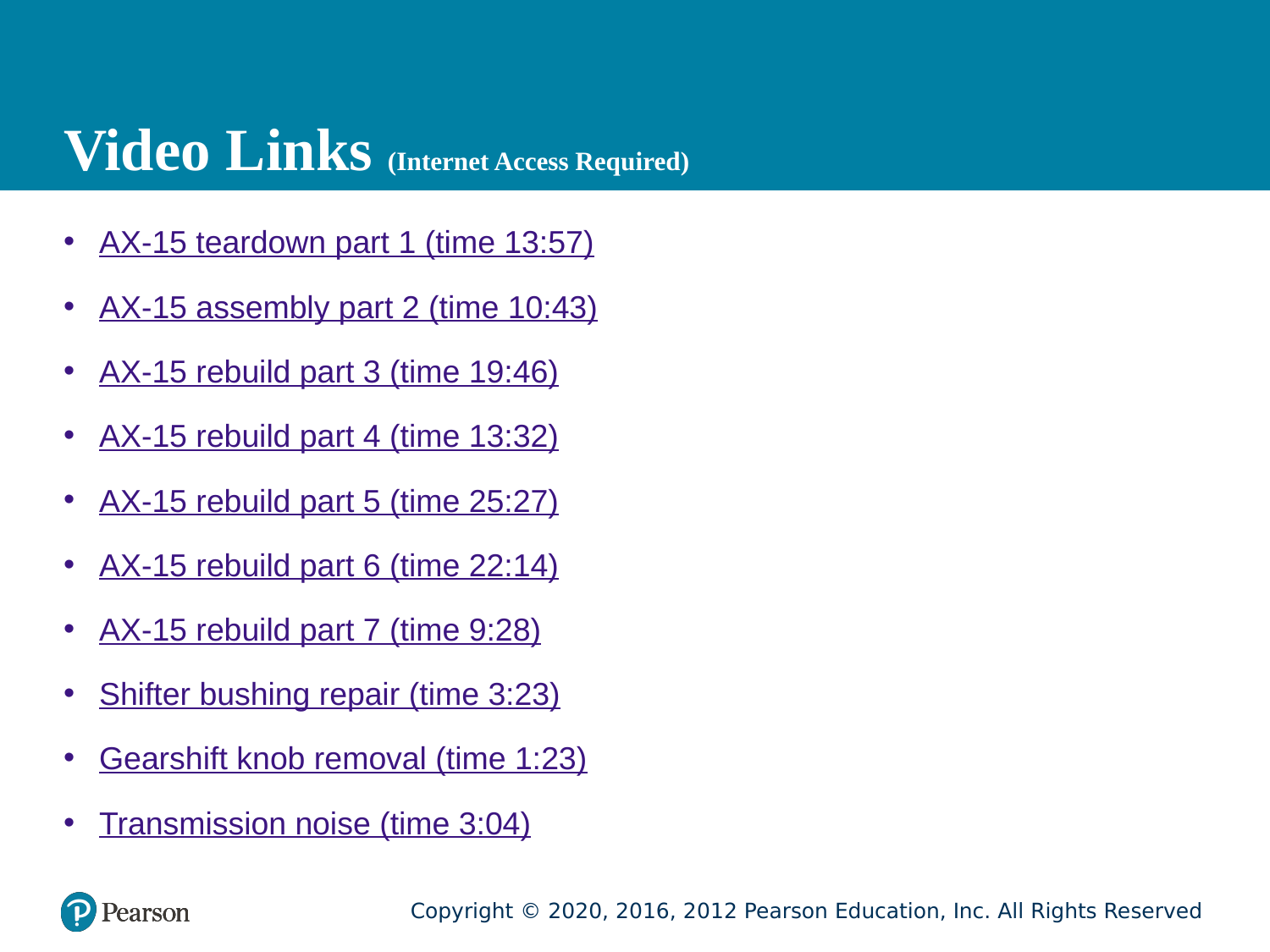

# Video Links (Internet Access Required)
AX-15 teardown part 1 (time 13:57)
AX-15 assembly part 2 (time 10:43)
AX-15 rebuild part 3 (time 19:46)
AX-15 rebuild part 4 (time 13:32)
AX-15 rebuild part 5 (time 25:27)
AX-15 rebuild part 6 (time 22:14)
AX-15 rebuild part 7 (time 9:28)
Shifter bushing repair (time 3:23)
Gearshift knob removal (time 1:23)
Transmission noise (time 3:04)